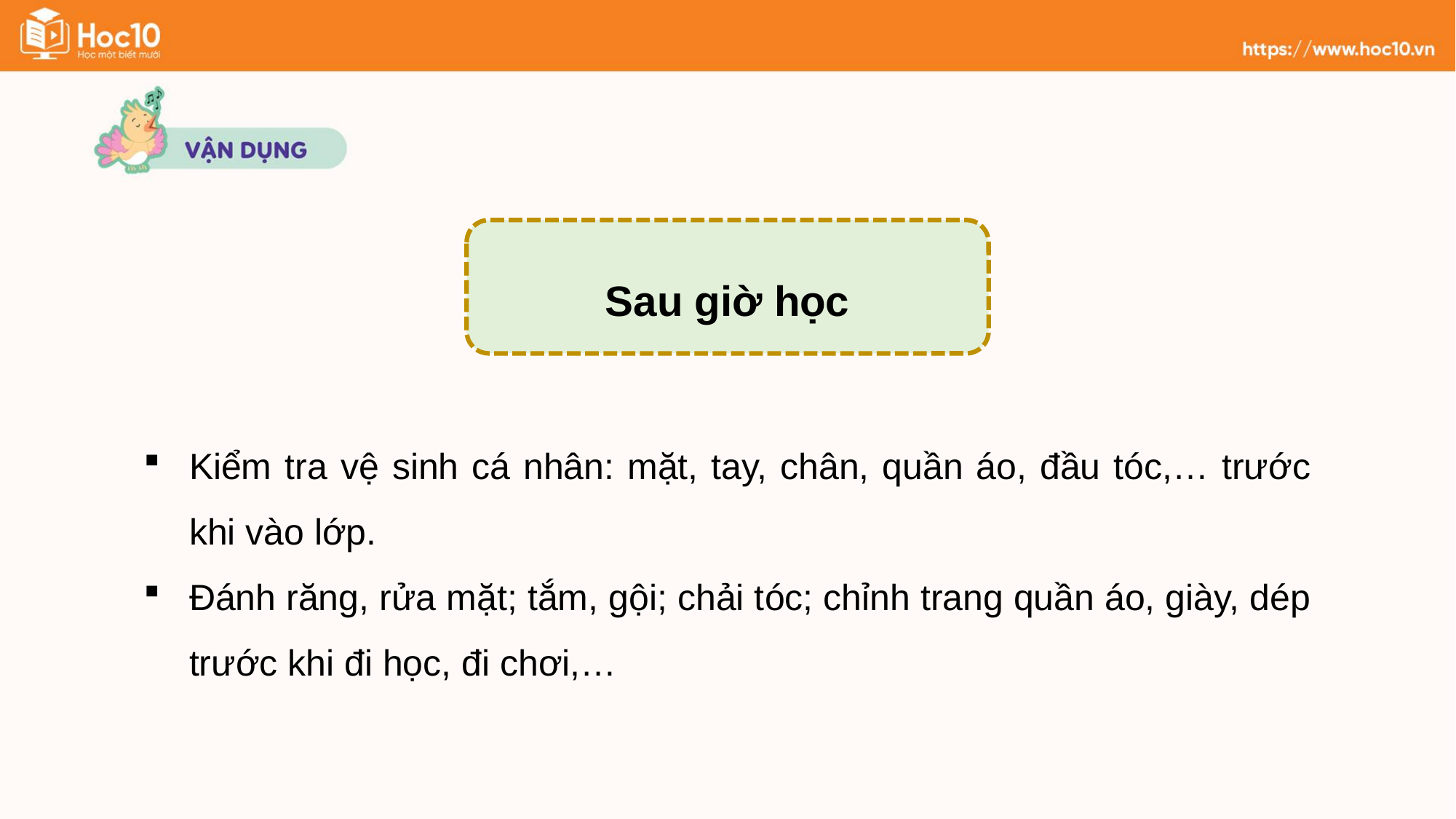

Sau giờ học
Kiểm tra vệ sinh cá nhân: mặt, tay, chân, quần áo, đầu tóc,… trước khi vào lớp.
Đánh răng, rửa mặt; tắm, gội; chải tóc; chỉnh trang quần áo, giày, dép trước khi đi học, đi chơi,…